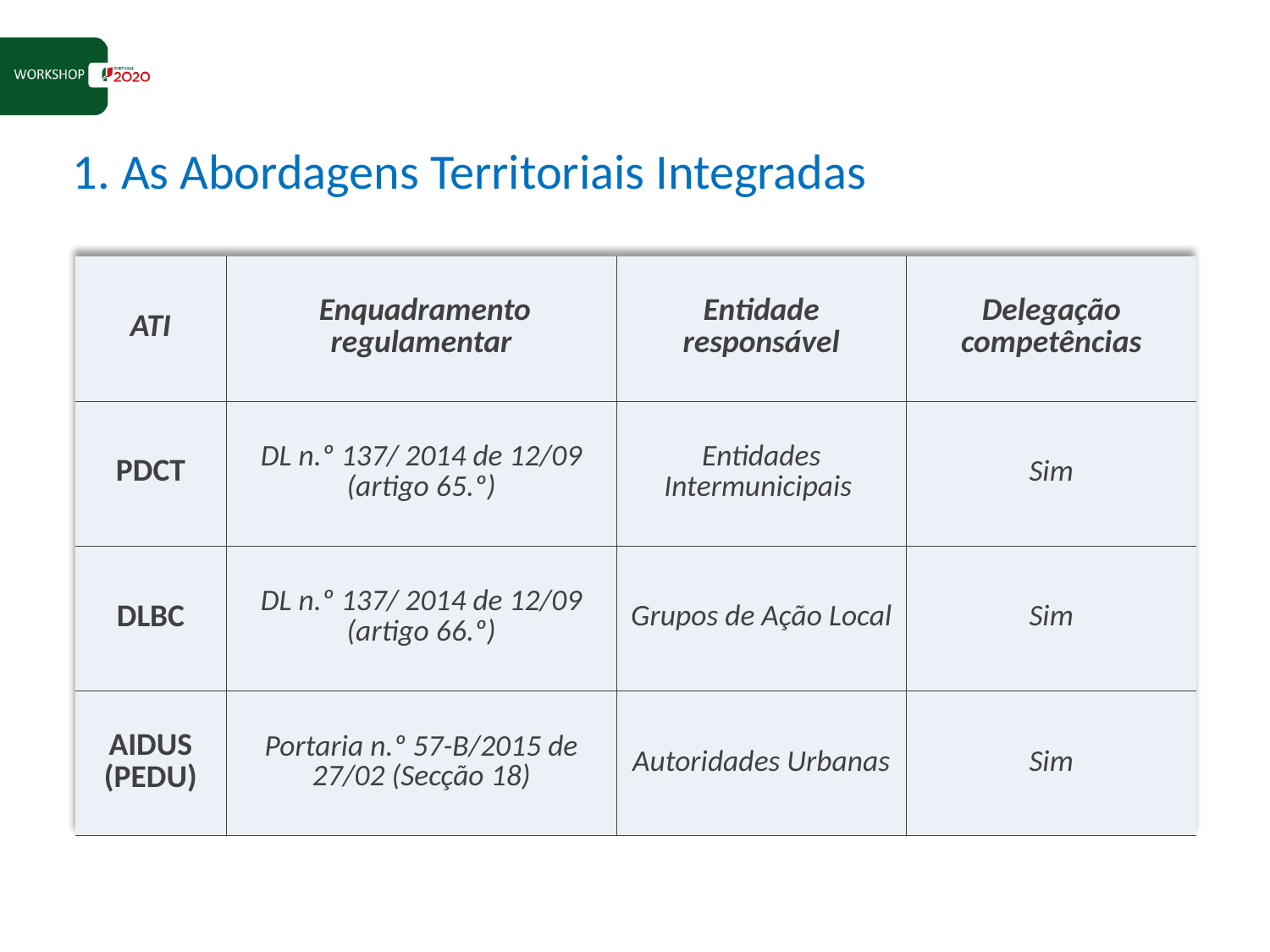

1. As Abordagens Territoriais Integradas
| ATI | Enquadramento regulamentar | Entidade responsável | Delegação competências |
| --- | --- | --- | --- |
| PDCT | DL n.º 137/ 2014 de 12/09 (artigo 65.º) | Entidades Intermunicipais | Sim |
| DLBC | DL n.º 137/ 2014 de 12/09 (artigo 66.º) | Grupos de Ação Local | Sim |
| AIDUS (PEDU) | Portaria n.º 57-B/2015 de 27/02 (Secção 18) | Autoridades Urbanas | Sim |